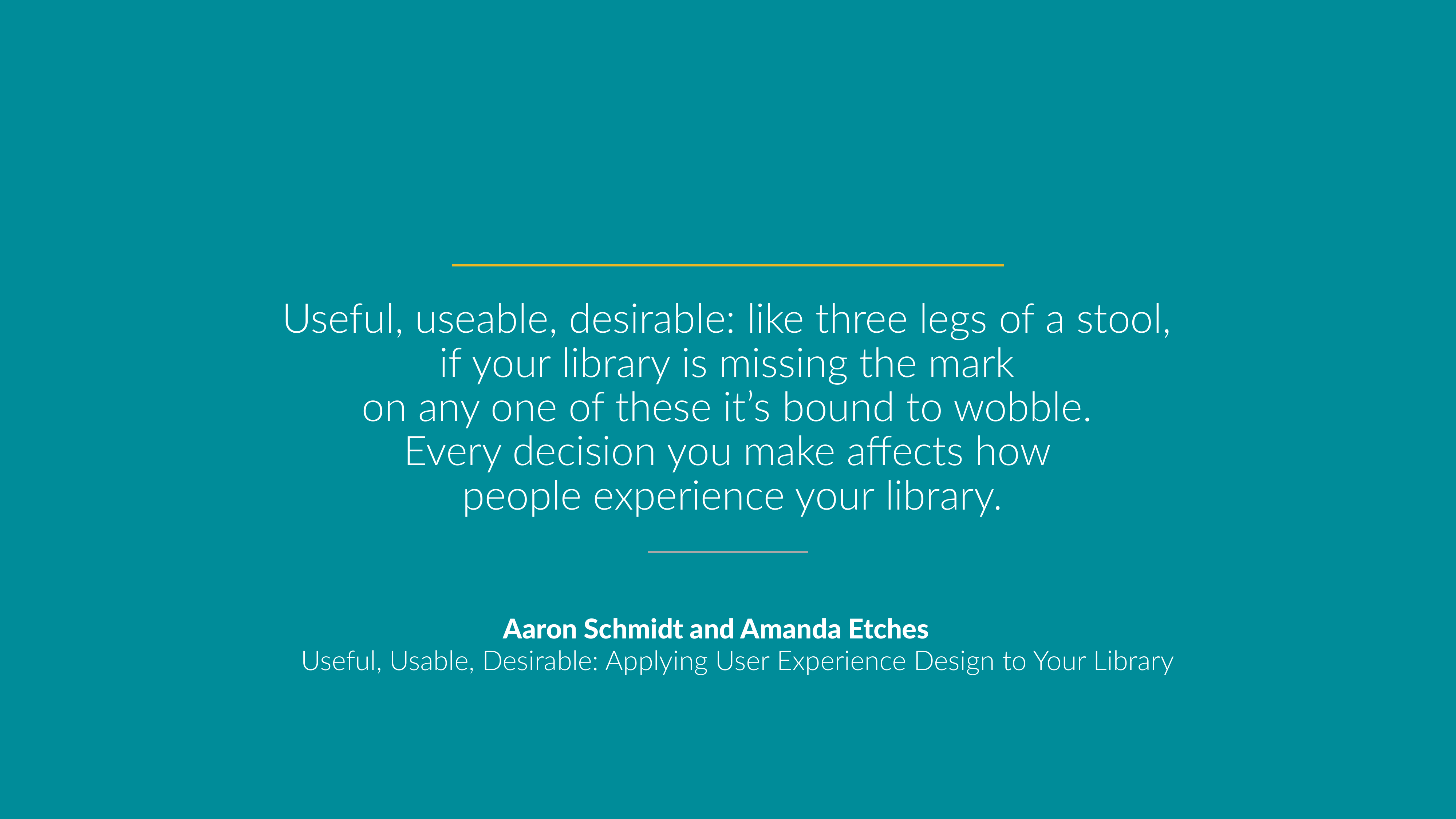

Useful, useable, desirable: like three legs of a stool,
if your library is missing the mark
on any one of these it’s bound to wobble.
Every decision you make affects how
people experience your library.
Aaron Schmidt and Amanda Etches
Useful, Usable, Desirable: Applying User Experience Design to Your Library